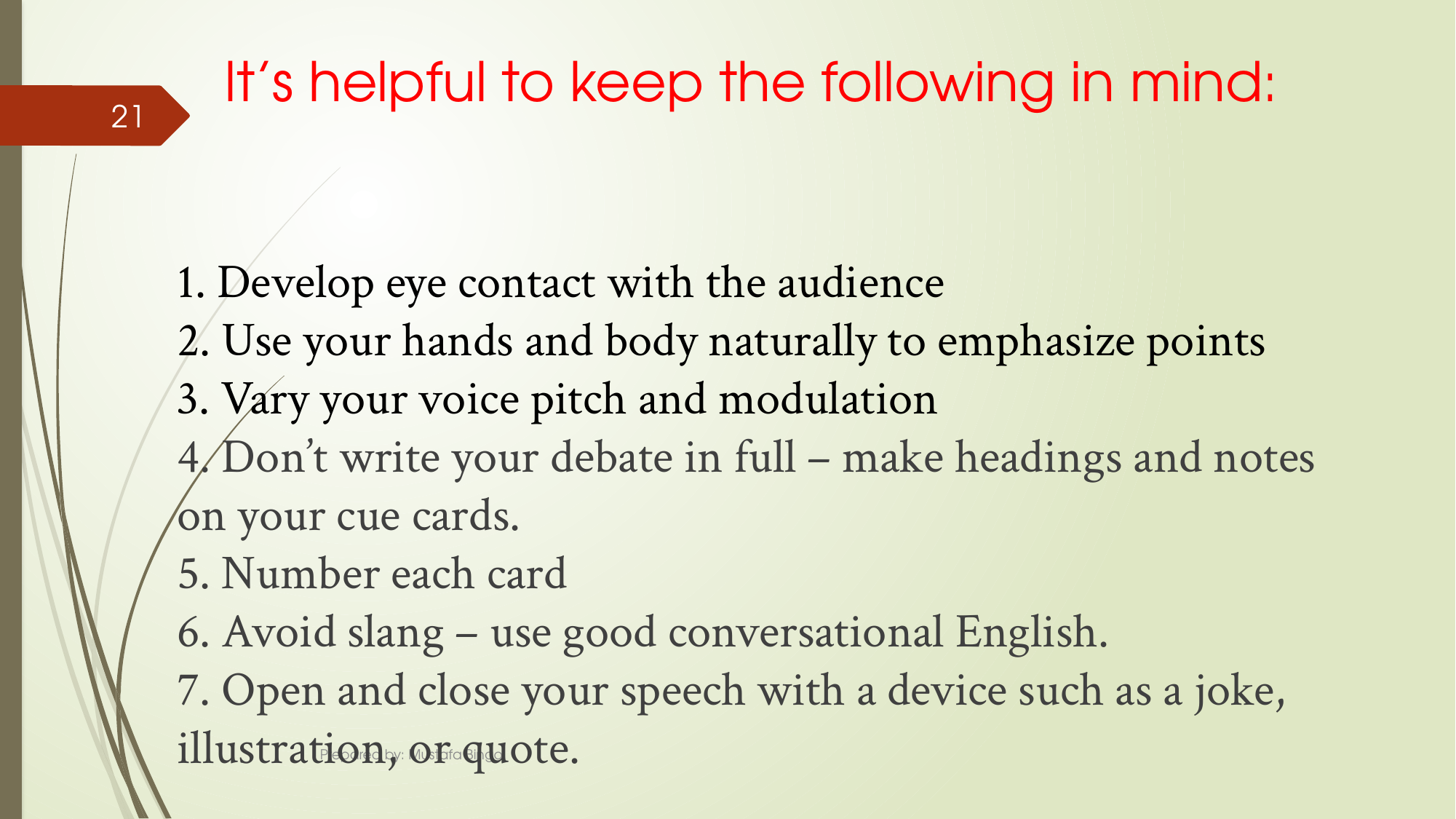

# It’s helpful to keep the following in mind:
21
1. Develop eye contact with the audience
2. Use your hands and body naturally to emphasize points
3. Vary your voice pitch and modulation
4. Don’t write your debate in full – make headings and notes on your cue cards.
5. Number each card
6. Avoid slang – use good conversational English.
7. Open and close your speech with a device such as a joke, illustration, or quote.

Prepared by: Mustafa Bingol